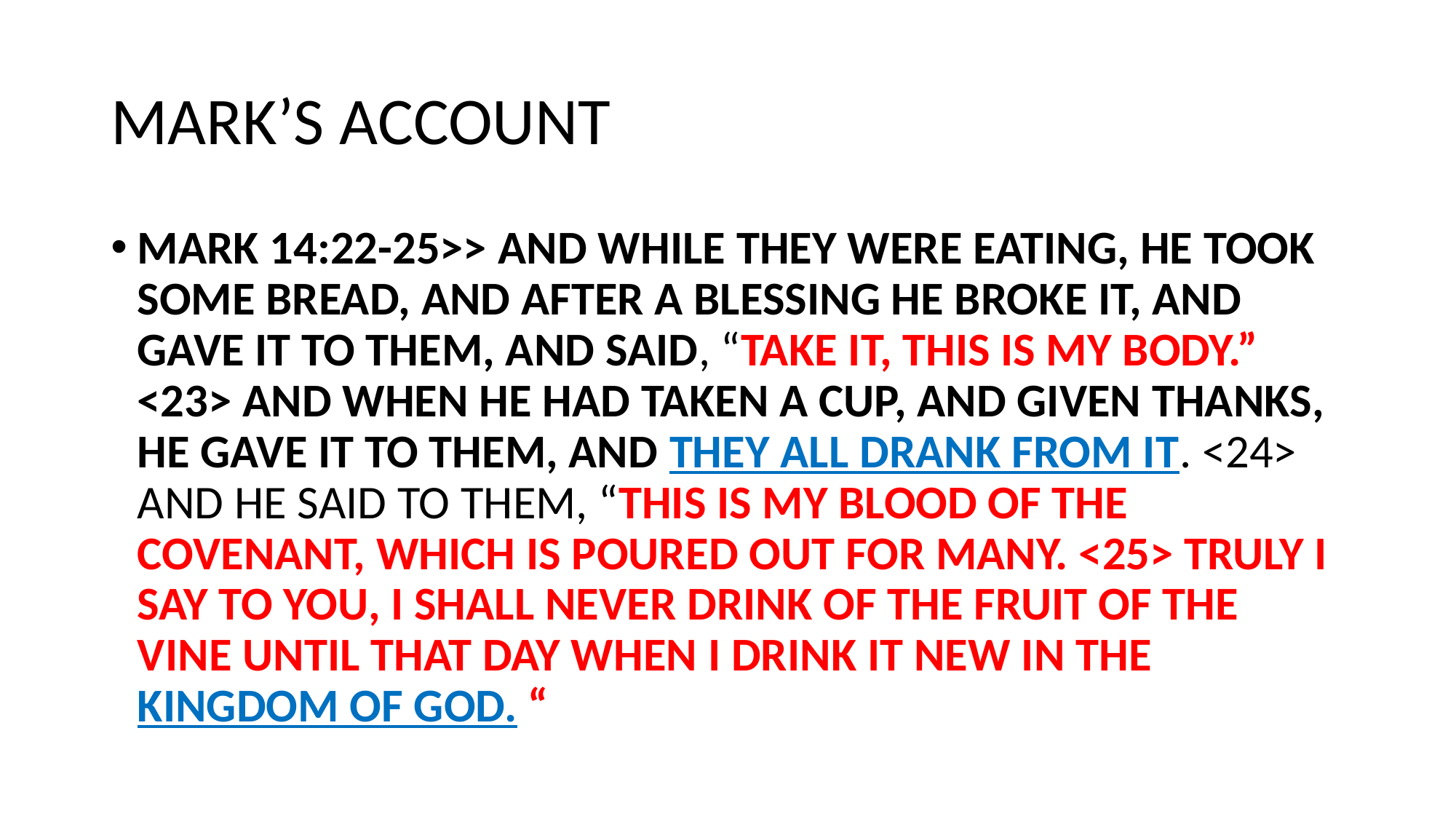

# MARK’S ACCOUNT
MARK 14:22-25>> AND WHILE THEY WERE EATING, HE TOOK SOME BREAD, AND AFTER A BLESSING HE BROKE IT, AND GAVE IT TO THEM, AND SAID, “TAKE IT, THIS IS MY BODY.” <23> AND WHEN HE HAD TAKEN A CUP, AND GIVEN THANKS, HE GAVE IT TO THEM, AND THEY ALL DRANK FROM IT. <24> AND HE SAID TO THEM, “THIS IS MY BLOOD OF THE COVENANT, WHICH IS POURED OUT FOR MANY. <25> TRULY I SAY TO YOU, I SHALL NEVER DRINK OF THE FRUIT OF THE VINE UNTIL THAT DAY WHEN I DRINK IT NEW IN THE KINGDOM OF GOD. “